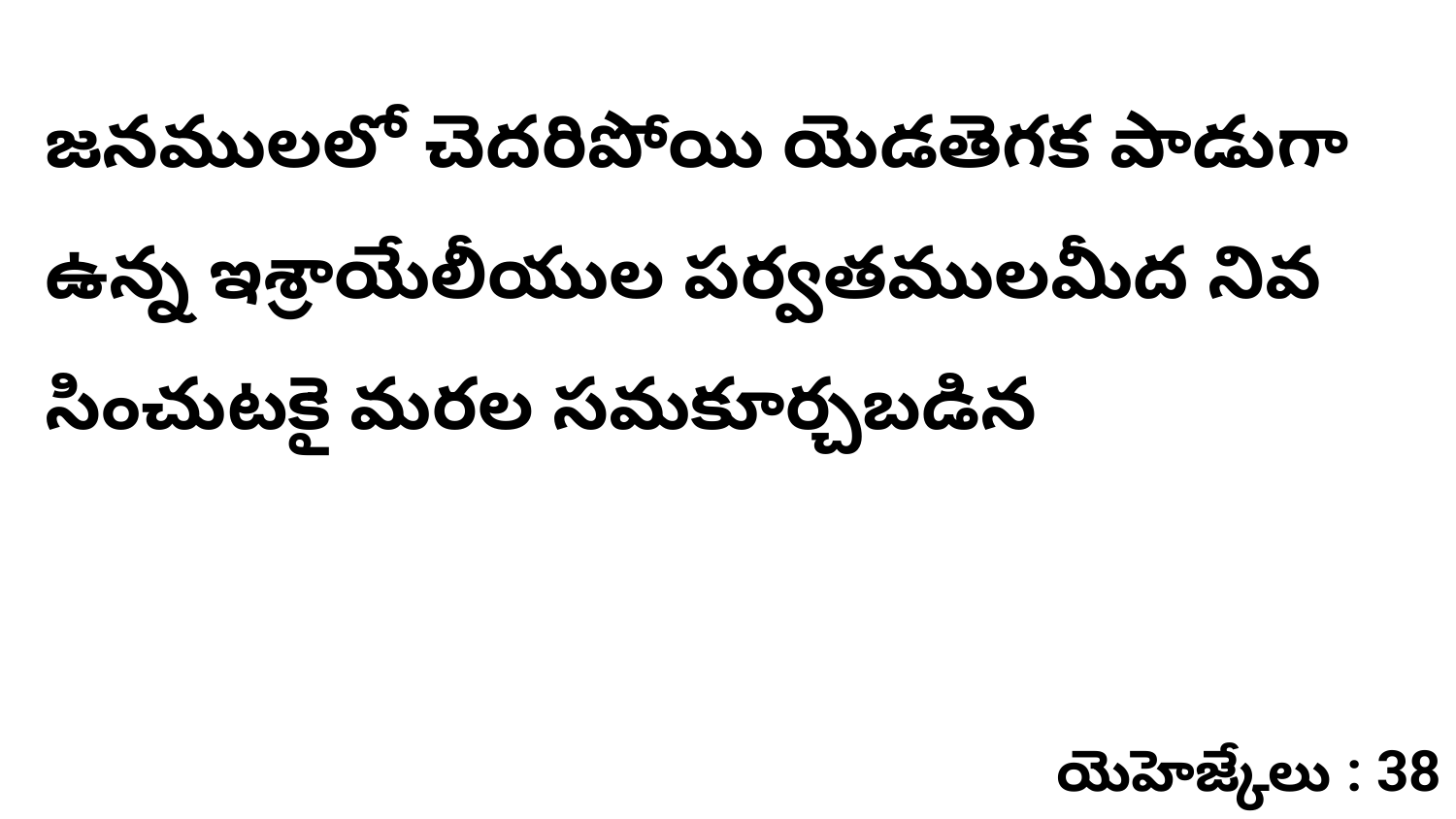

జనములలో చెదరిపోయి యెడతెగక పాడుగా ఉన్న ఇశ్రాయేలీయుల పర్వతములమీద నివ సించుటకై మరల సమకూర్చబడిన
యెహెజ్కేలు : 38